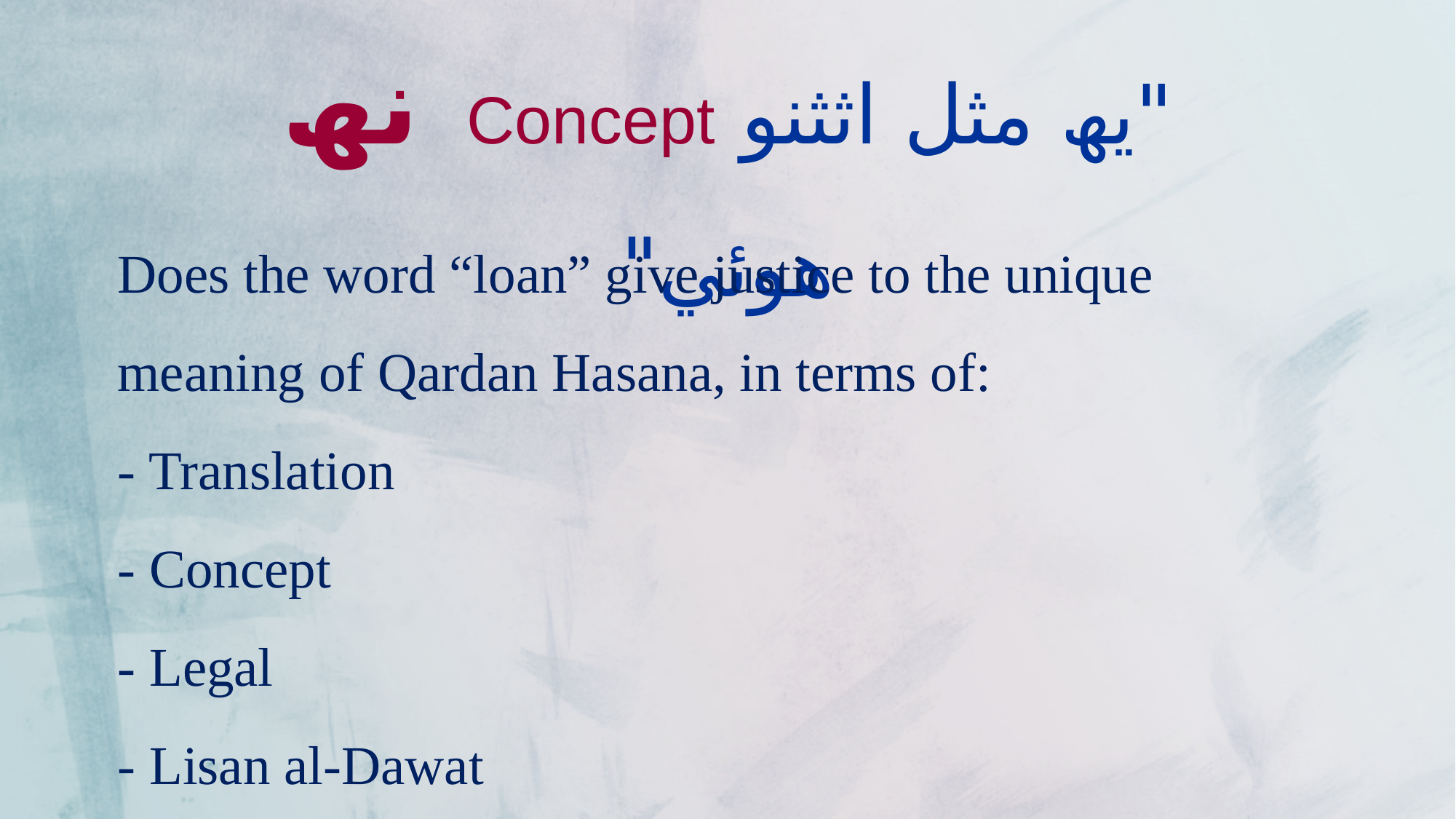

"يھ مثل اثثنو Concept  نھ هوئي"
Does the word “loan” give justice to the unique meaning of Qardan Hasana, in terms of:
- Translation
- Concept
- Legal
- Lisan al-Dawat